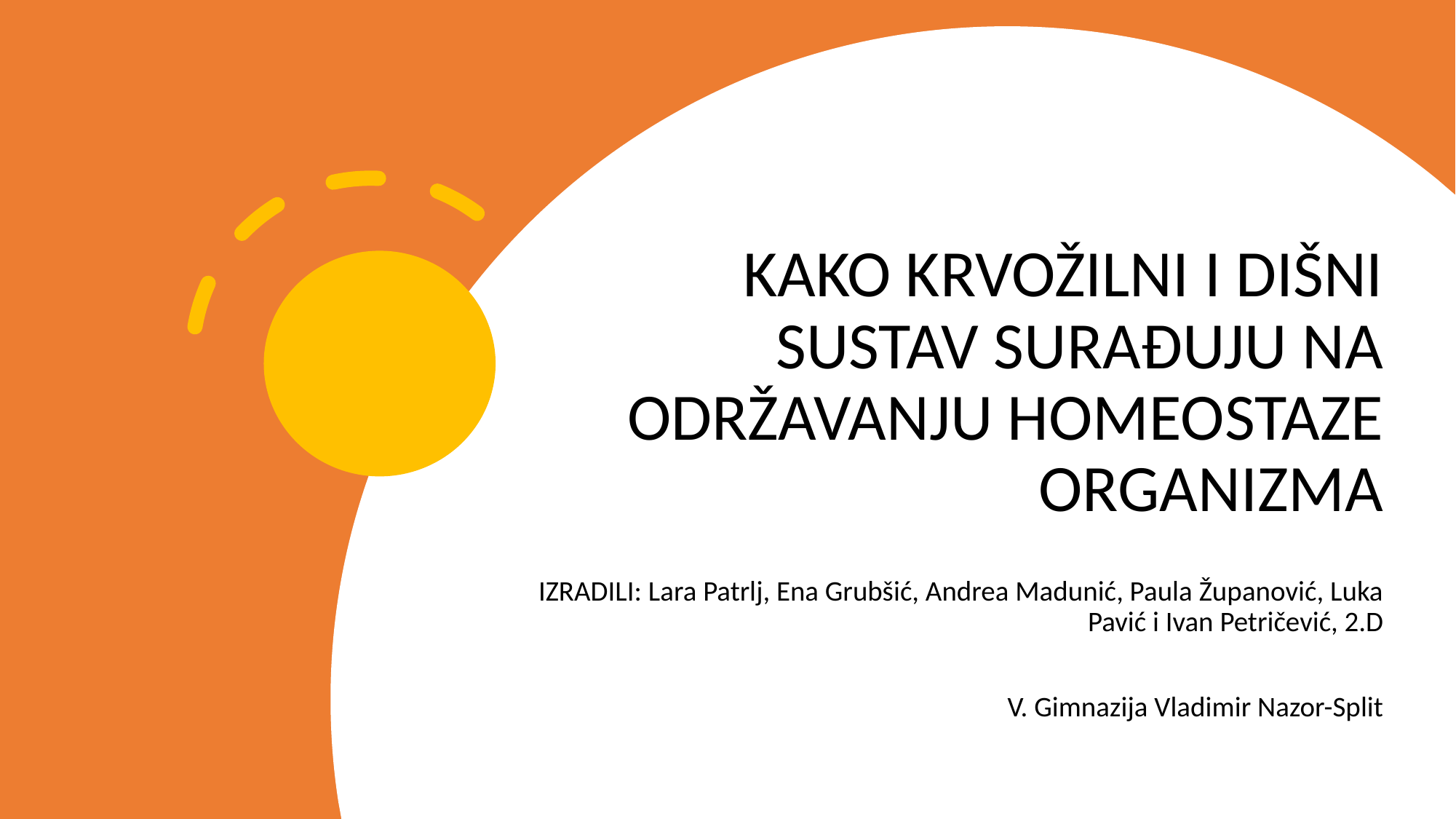

# KAKO KRVOŽILNI I DIŠNI SUSTAV SURAĐUJU NA ODRŽAVANJU HOMEOSTAZE ORGANIZMA

IZRADILI: Lara Patrlj, Ena Grubšić, Andrea Madunić, Paula Županović, Luka Pavić i Ivan Petričević, 2.D

V. Gimnazija Vladimir Nazor-Split